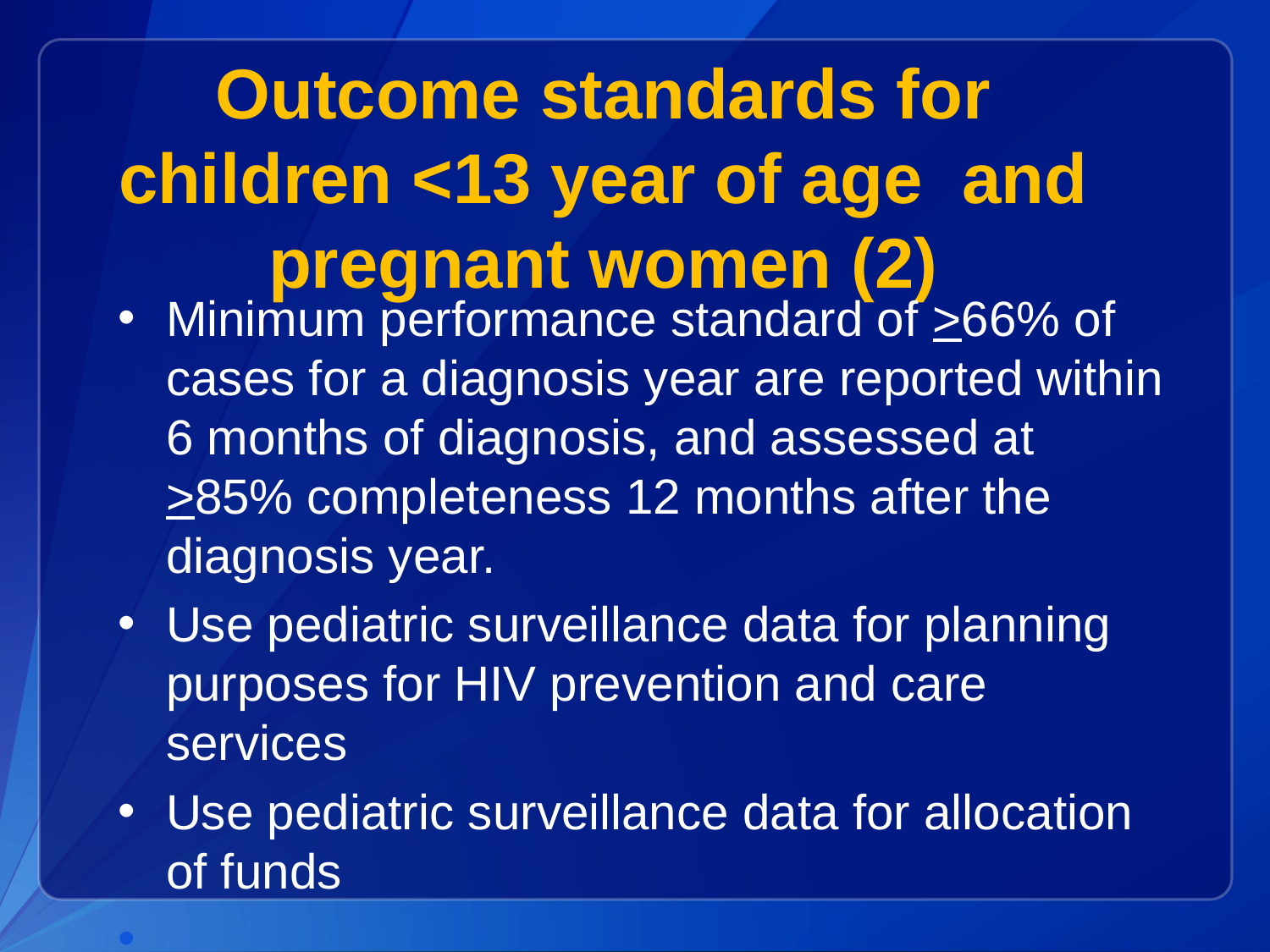

# Outcome standards for children <13 year of age  and pregnant women (2)

Minimum performance standard of >66% of cases for a diagnosis year are reported within 6 months of diagnosis, and assessed at >85% completeness 12 months after the diagnosis year.
Use pediatric surveillance data for planning purposes for HIV prevention and care services
Use pediatric surveillance data for allocation of funds